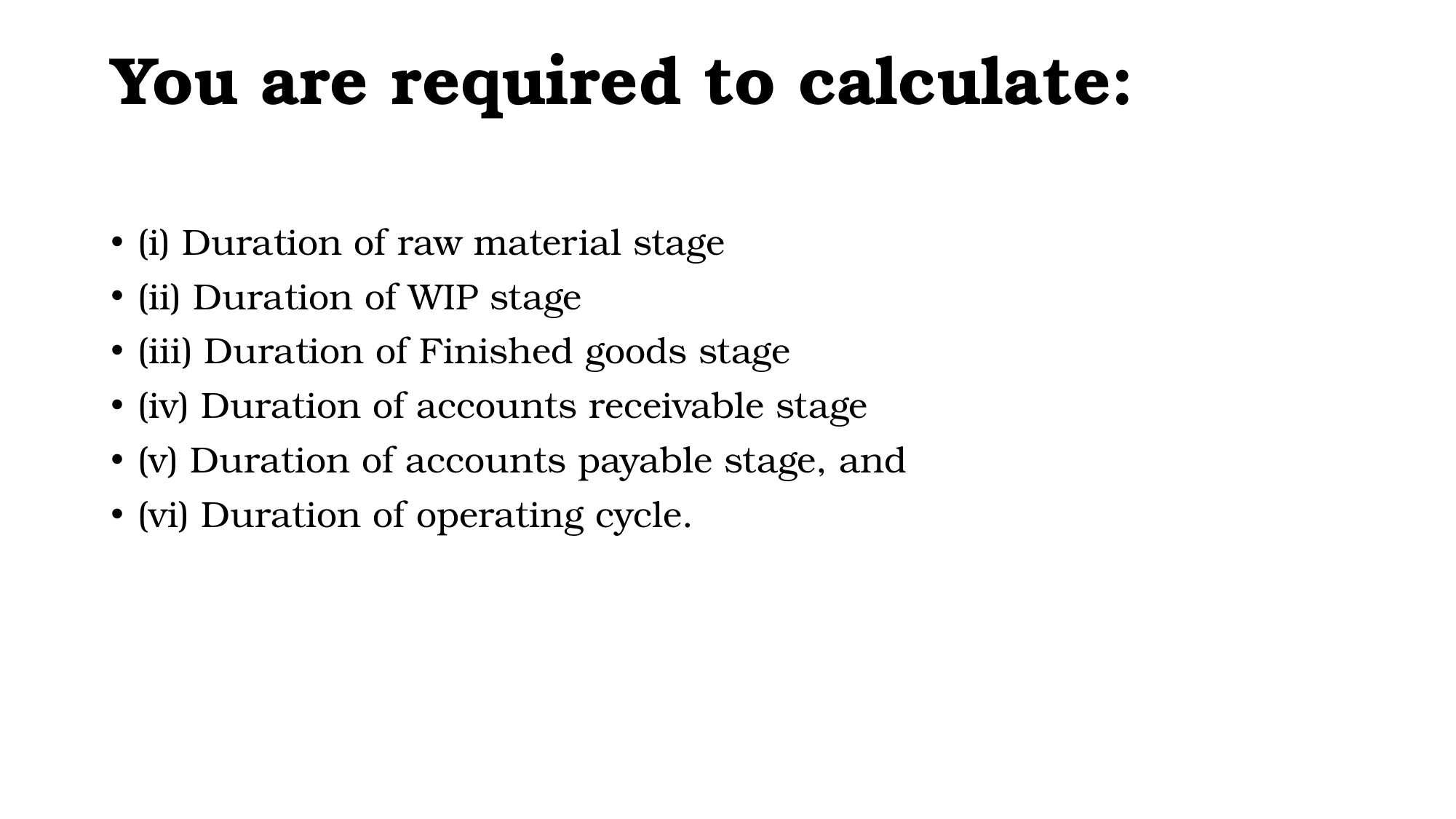

# You are required to calculate:
(i) Duration of raw material stage
(ii) Duration of WIP stage
(iii) Duration of Finished goods stage
(iv) Duration of accounts receivable stage
(v) Duration of accounts payable stage, and
(vi) Duration of operating cycle.